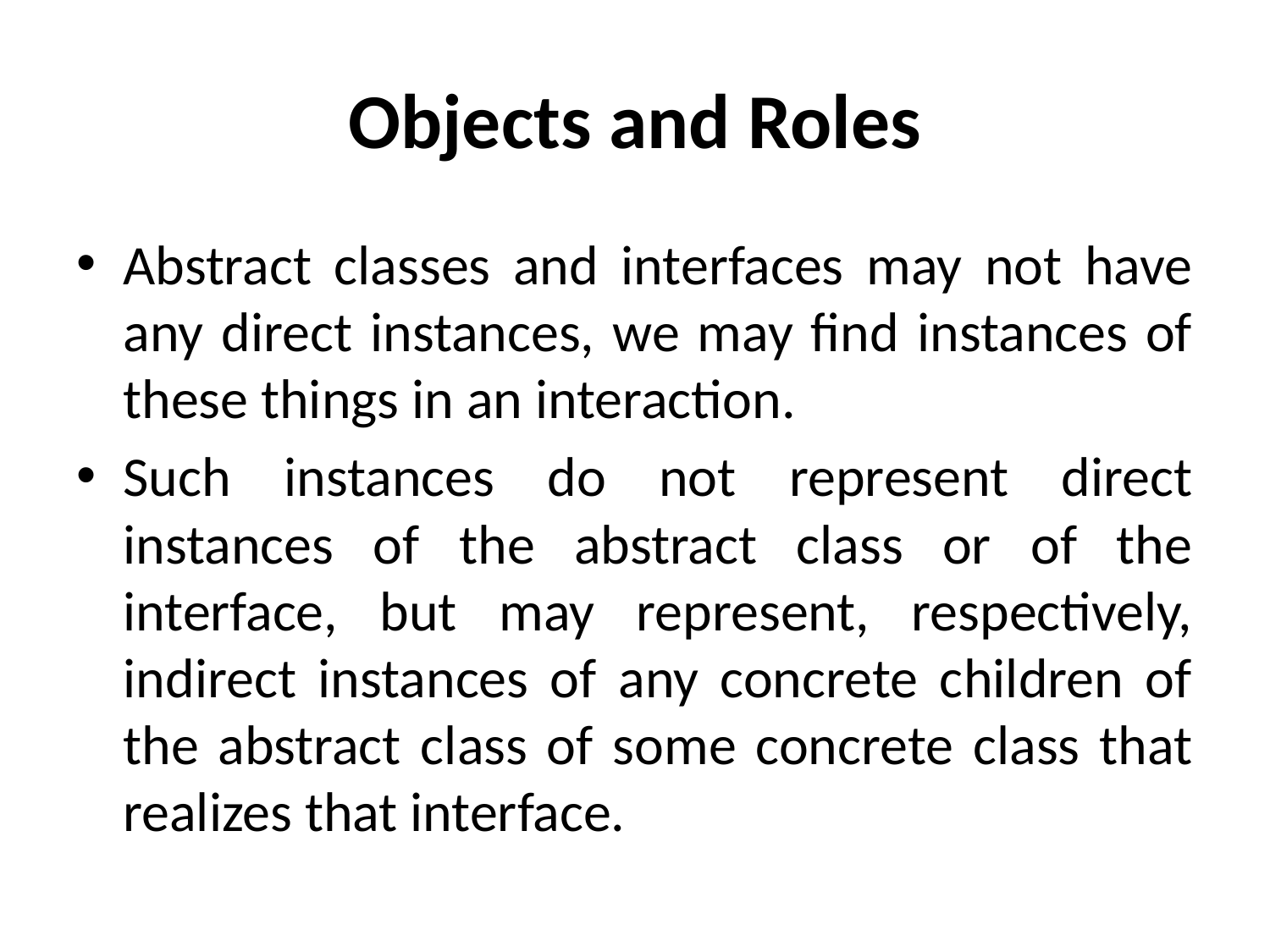

# Objects and Roles
Abstract classes and interfaces may not have any direct instances, we may find instances of these things in an interaction.
Such instances do not represent direct instances of the abstract class or of the interface, but may represent, respectively, indirect instances of any concrete children of the abstract class of some concrete class that realizes that interface.